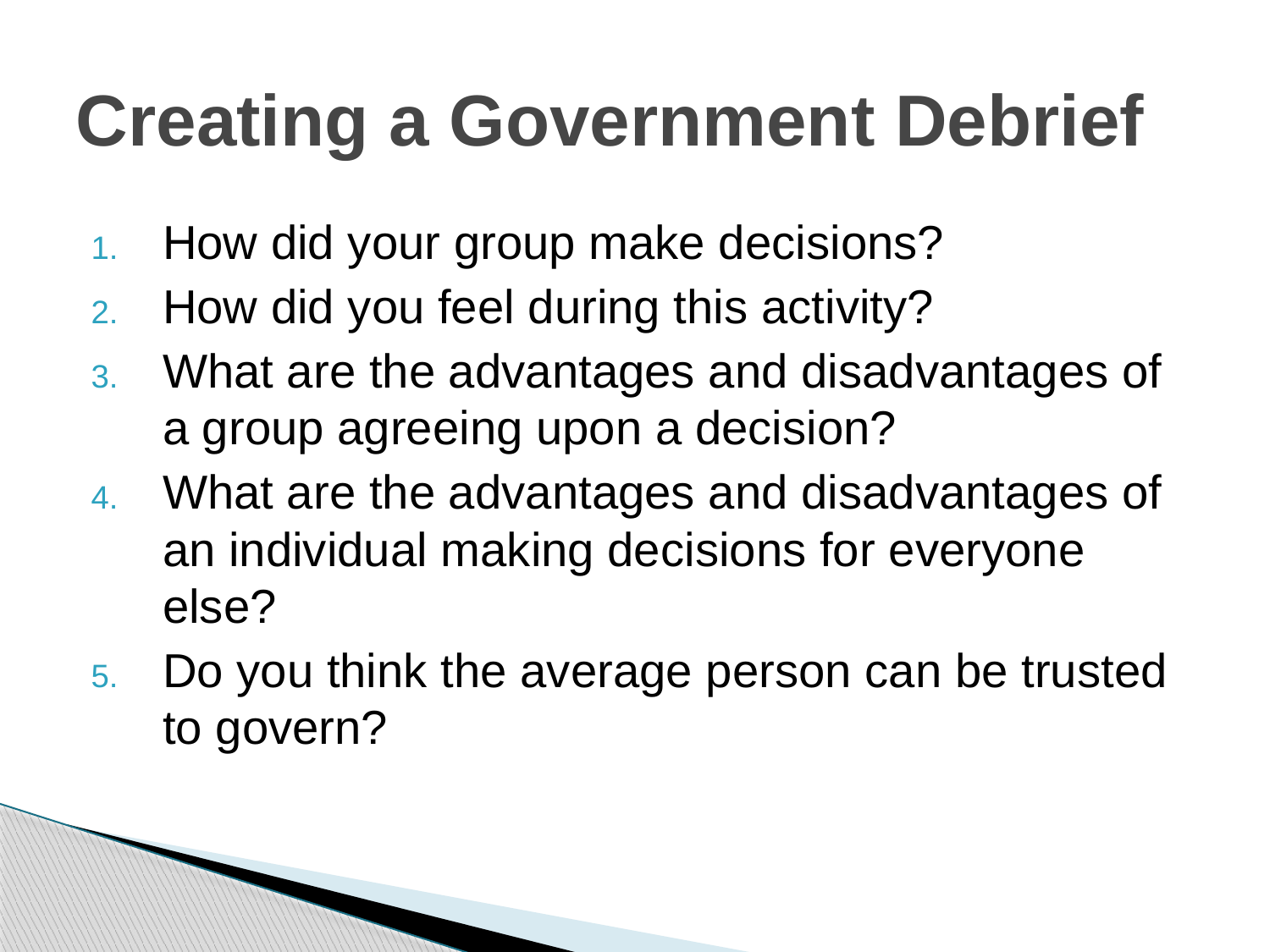

# Creating a Government Debrief
How did your group make decisions?
How did you feel during this activity?
What are the advantages and disadvantages of a group agreeing upon a decision?
What are the advantages and disadvantages of an individual making decisions for everyone else?
Do you think the average person can be trusted to govern?